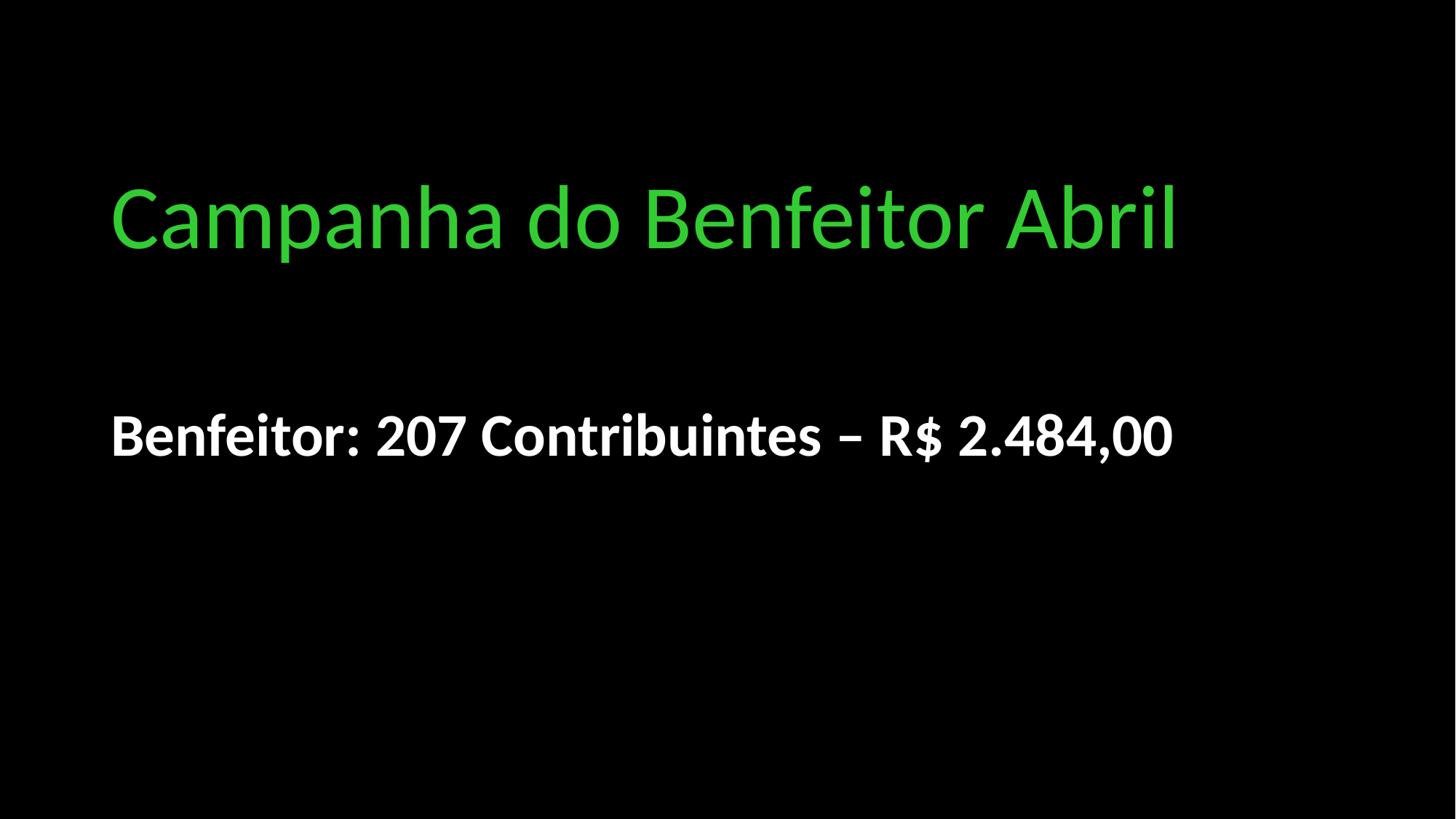

# Campanha do Benfeitor Abril
Benfeitor: 207 Contribuintes – R$ 2.484,00